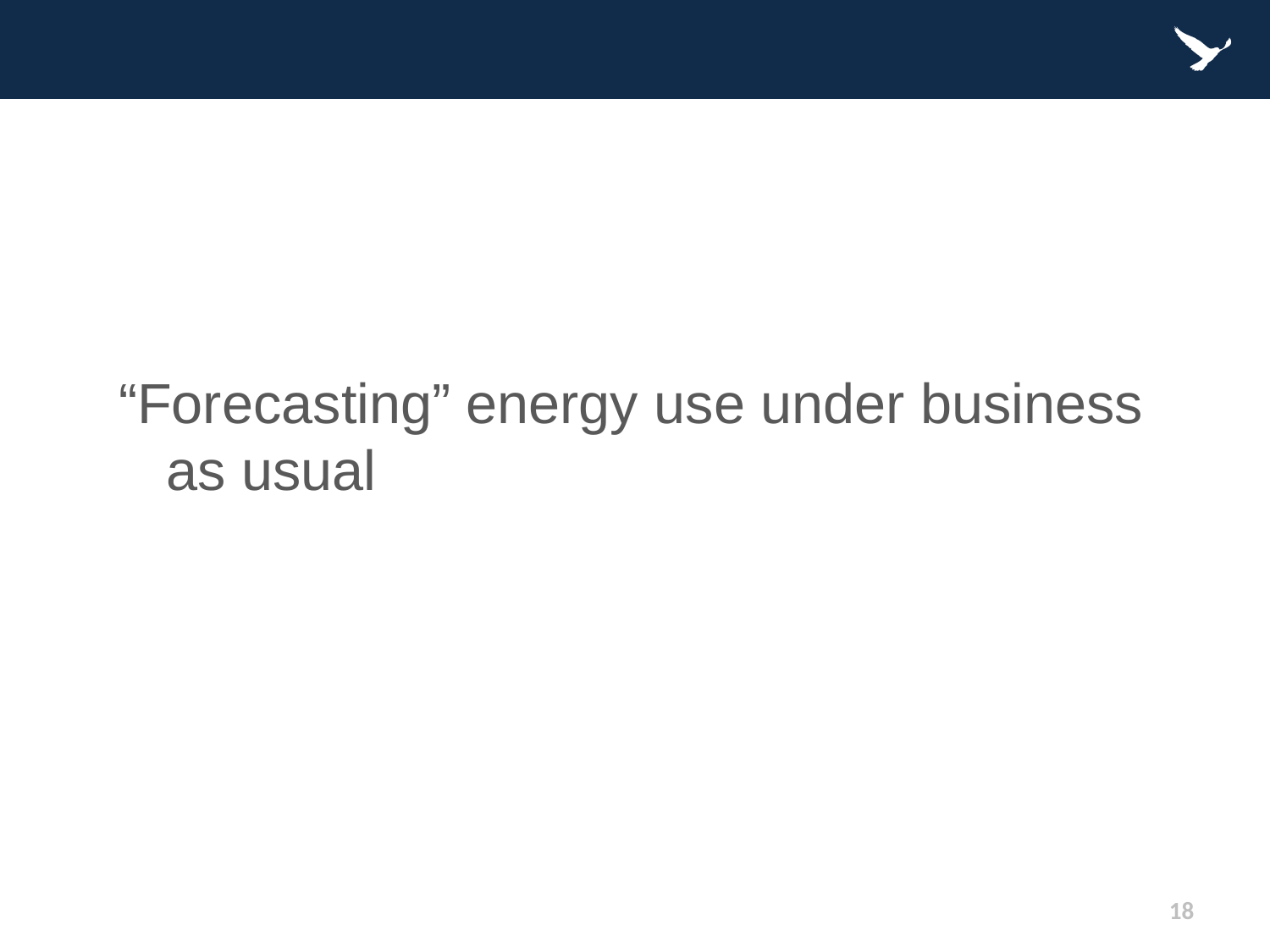

#

“Forecasting” energy use under business as usual